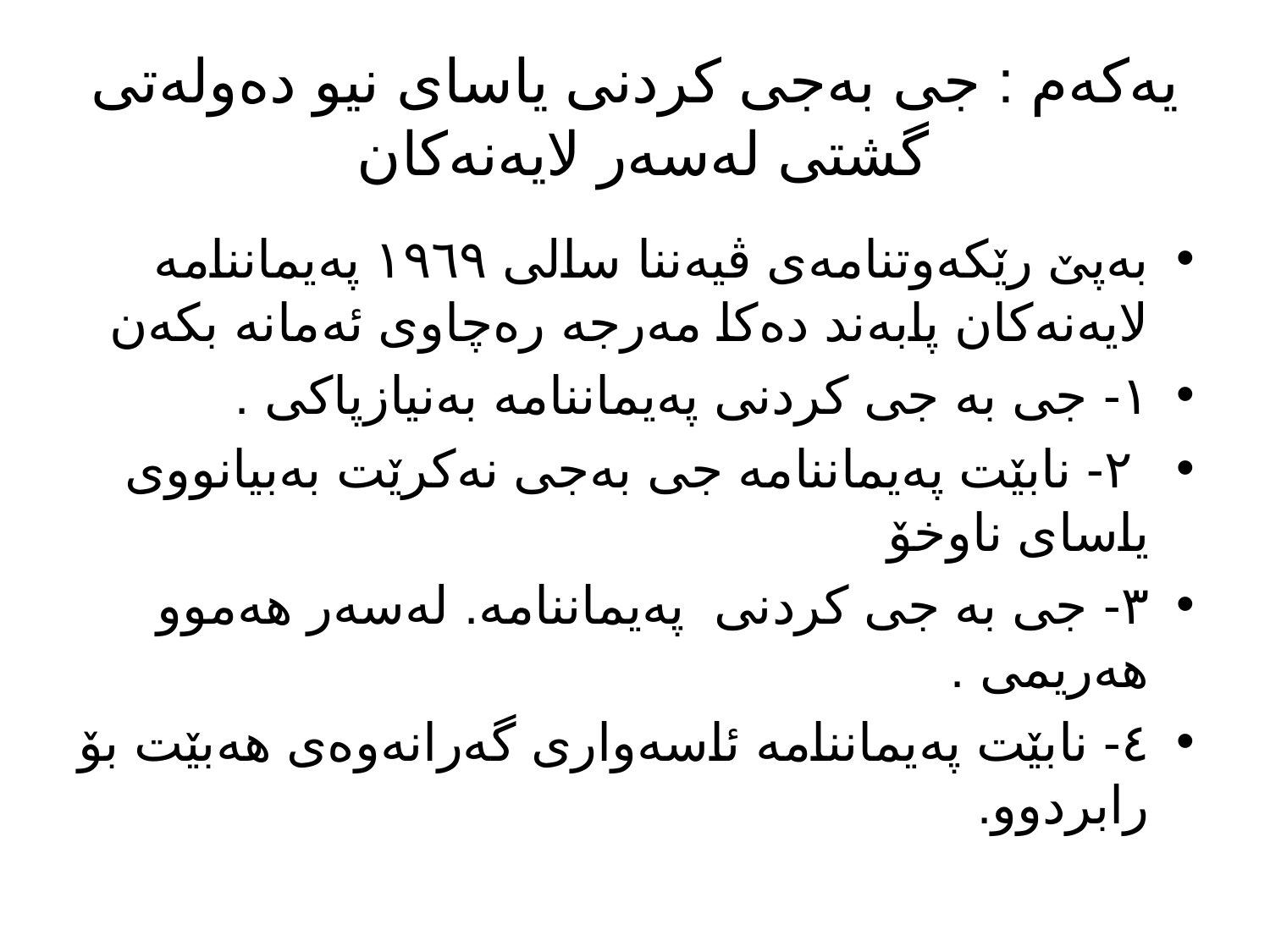

# یەکەم : جی بەجی کردنی یاسای نیو دەولەتی گشتی لەسەر لایەنەکان
بەپێ رێکەوتنامەی ڤیەننا سالی ١٩٦٩ پەیماننامە لایەنەکان پابەند دەکا مەرجە رەچاوی ئەمانە بکەن
١- جی بە جی کردنی پەیماننامە بەنیازپاکی .
 ٢- نابێت پەیماننامە جی بەجی نەکرێت بەبیانووی یاسای ناوخۆ
٣- جی به جی کردنی  پەیماننامە. لەسەر هەموو هەریمی .
٤- نابێت پەیماننامە ئاسەواری گەرانەوەی هەبێت بۆ رابردوو.